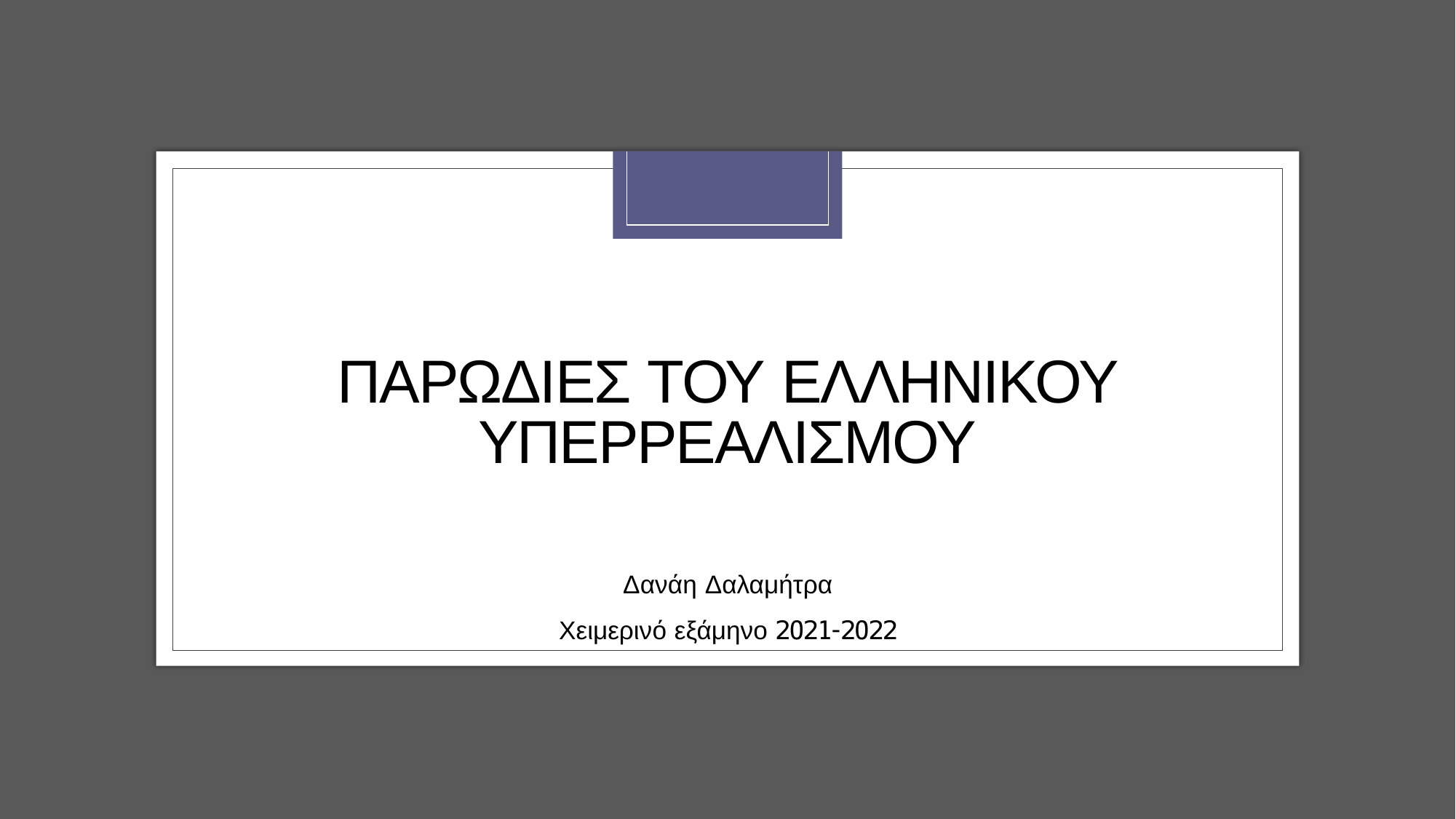

# Παρωδιες του ελληνικου υπερρεαλισμου
Δανάη Δαλαμήτρα
Χειμερινό εξάμηνο 2021-2022